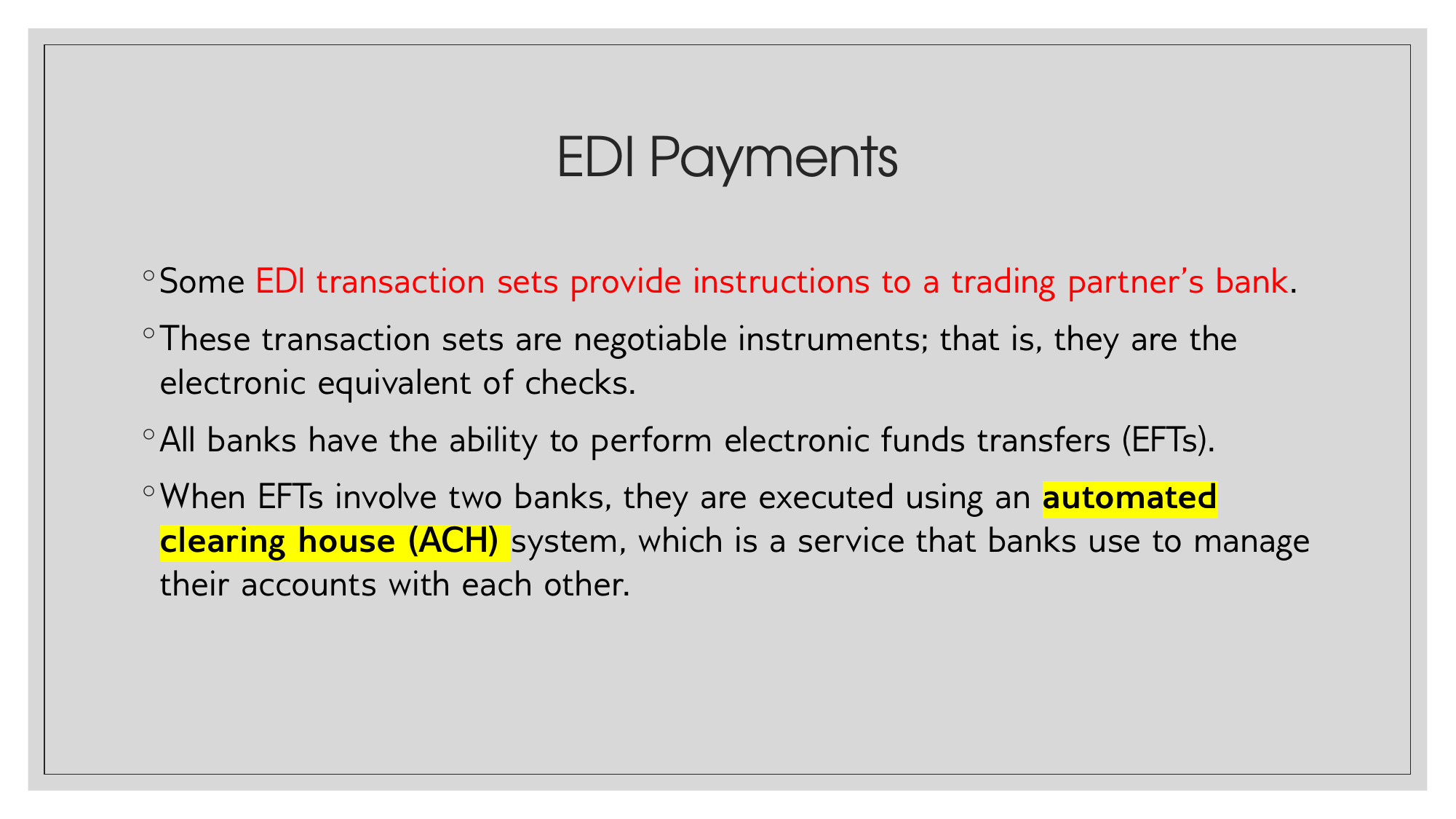

# EDI Payments
Some EDI transaction sets provide instructions to a trading partner’s bank.
These transaction sets are negotiable instruments; that is, they are the electronic equivalent of checks.
All banks have the ability to perform electronic funds transfers (EFTs).
When EFTs involve two banks, they are executed using an automated clearing house (ACH) system, which is a service that banks use to manage their accounts with each other.